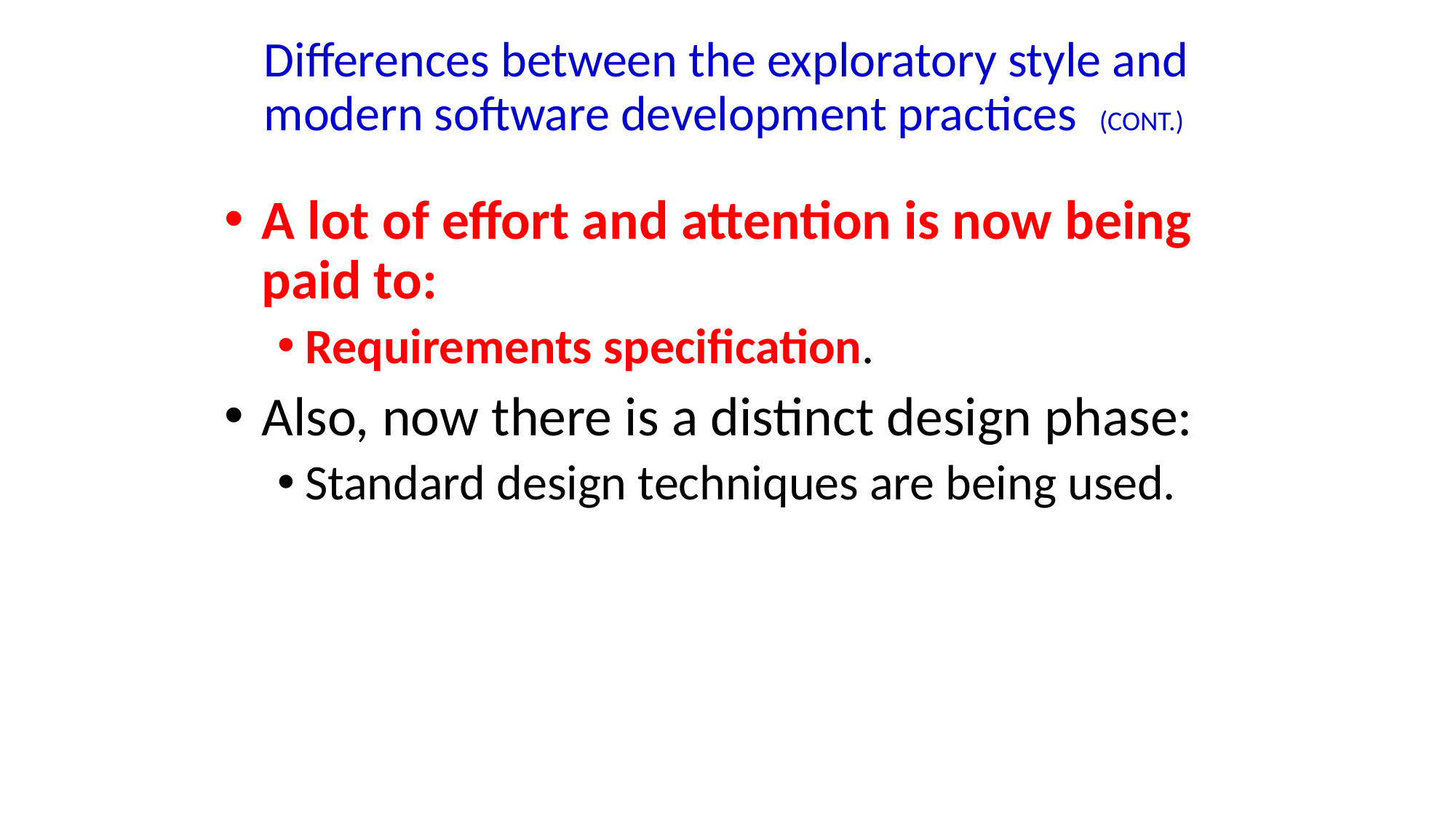

# Differences between the exploratory style and modern software development practices  (CONT.)
A lot of effort and attention is now being paid to:
Requirements specification.
Also, now there is a distinct design phase:
Standard design techniques are being used.